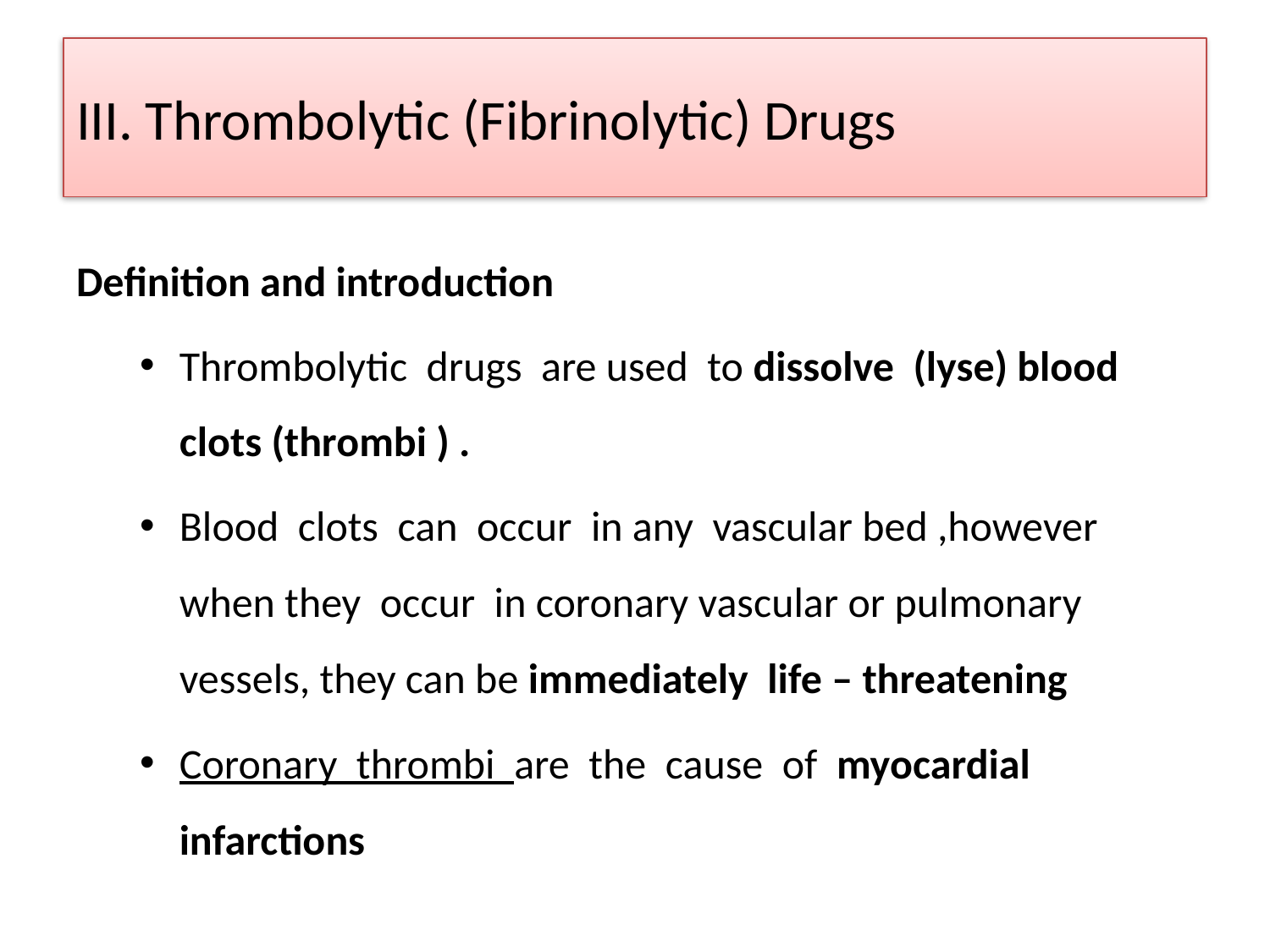

# III. Thrombolytic (Fibrinolytic) Drugs
Definition and introduction
Thrombolytic  drugs  are used  to dissolve  (lyse) blood clots (thrombi ) .
Blood  clots  can  occur  in any  vascular bed ,however  when they  occur  in coronary vascular or pulmonary  vessels, they can be immediately  life – threatening
Coronary  thrombi  are  the  cause  of  myocardial  infarctions